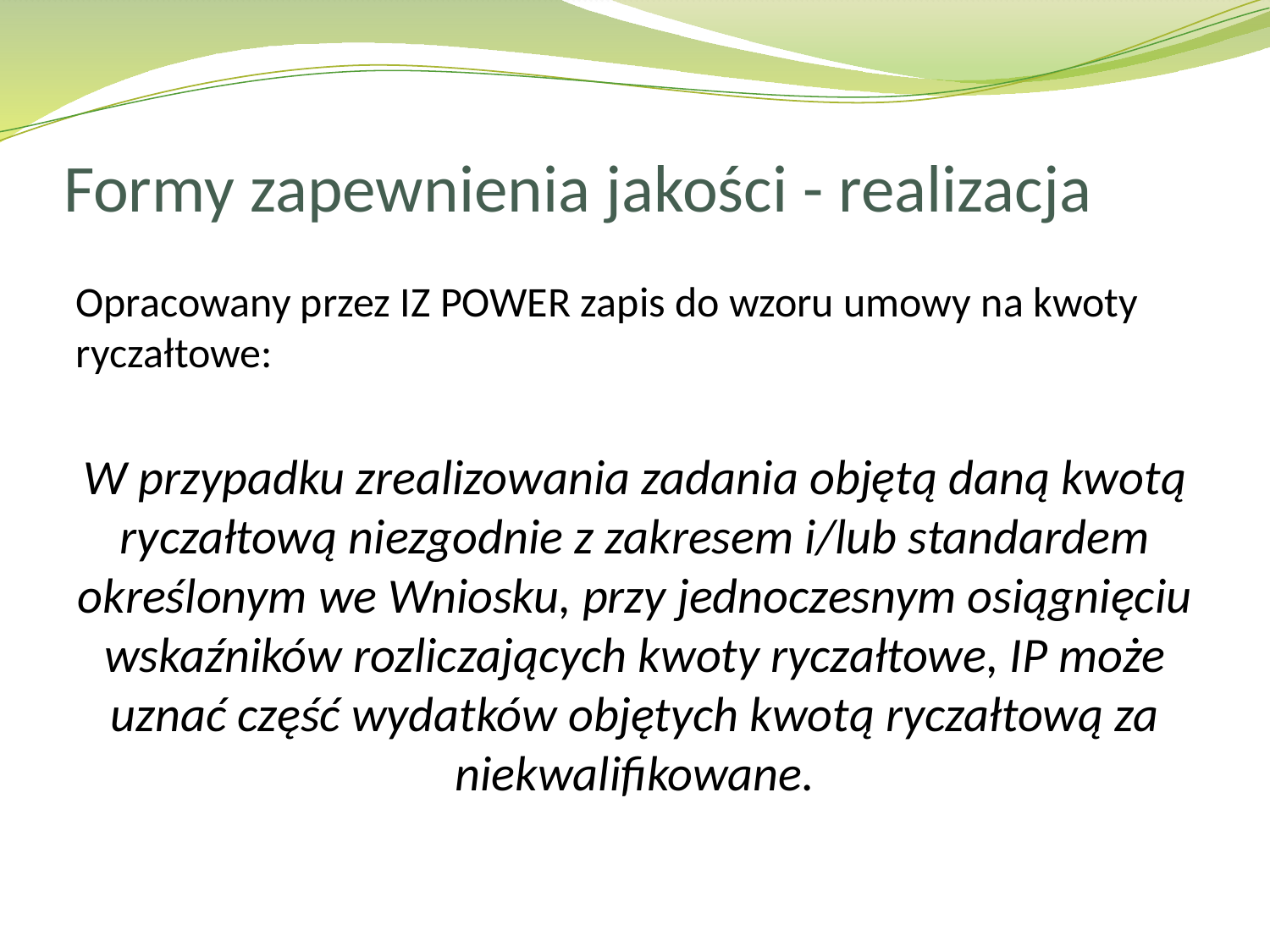

# Formy zapewnienia jakości - realizacja
Opracowany przez IZ POWER zapis do wzoru umowy na kwoty ryczałtowe:

W przypadku zrealizowania zadania objętą daną kwotą ryczałtową niezgodnie z zakresem i/lub standardem określonym we Wniosku, przy jednoczesnym osiągnięciu wskaźników rozliczających kwoty ryczałtowe, IP może uznać część wydatków objętych kwotą ryczałtową za niekwalifikowane.